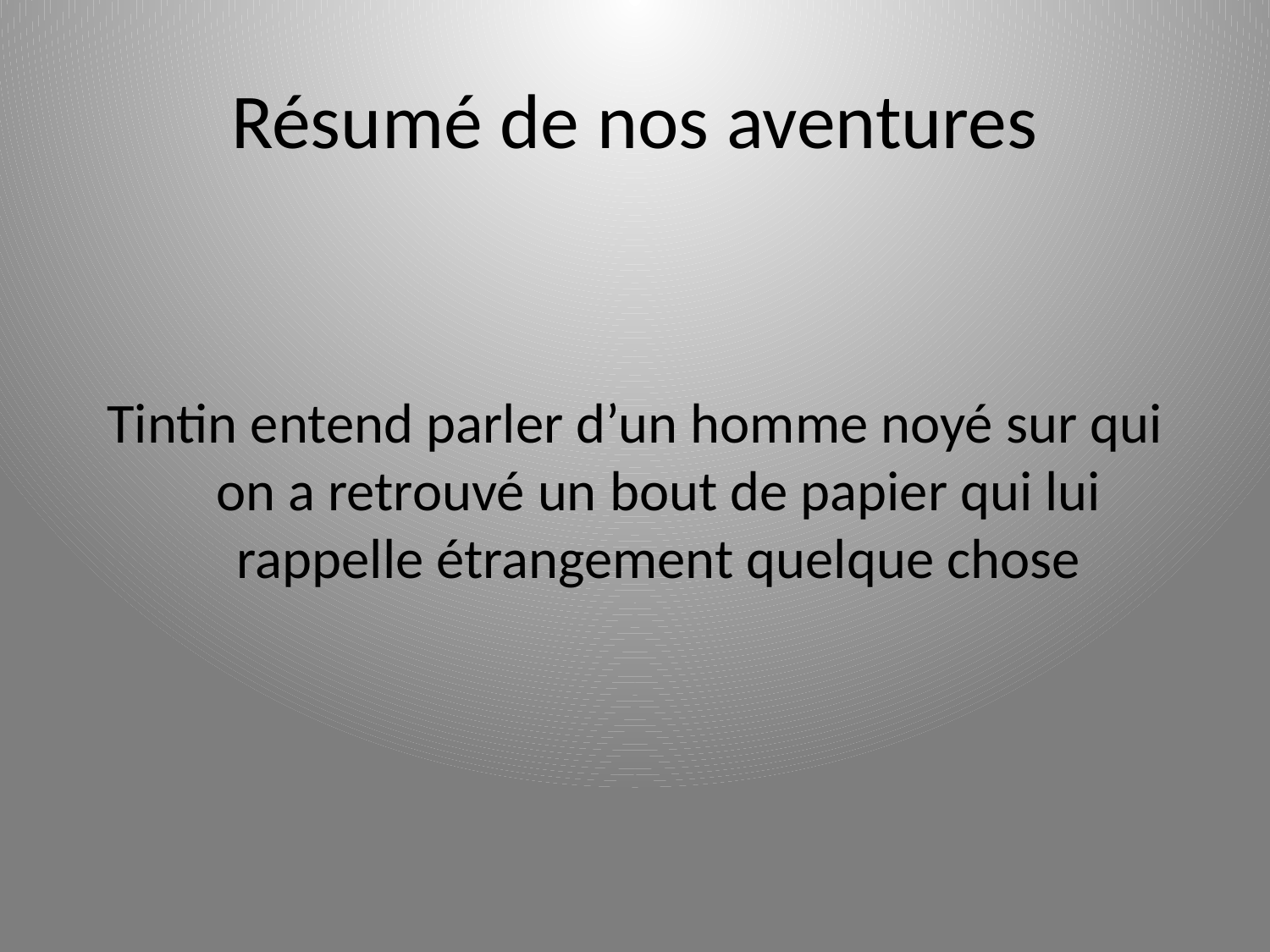

# Résumé de nos aventures

Tintin entend parler d’un homme noyé sur qui on a retrouvé un bout de papier qui lui rappelle étrangement quelque chose